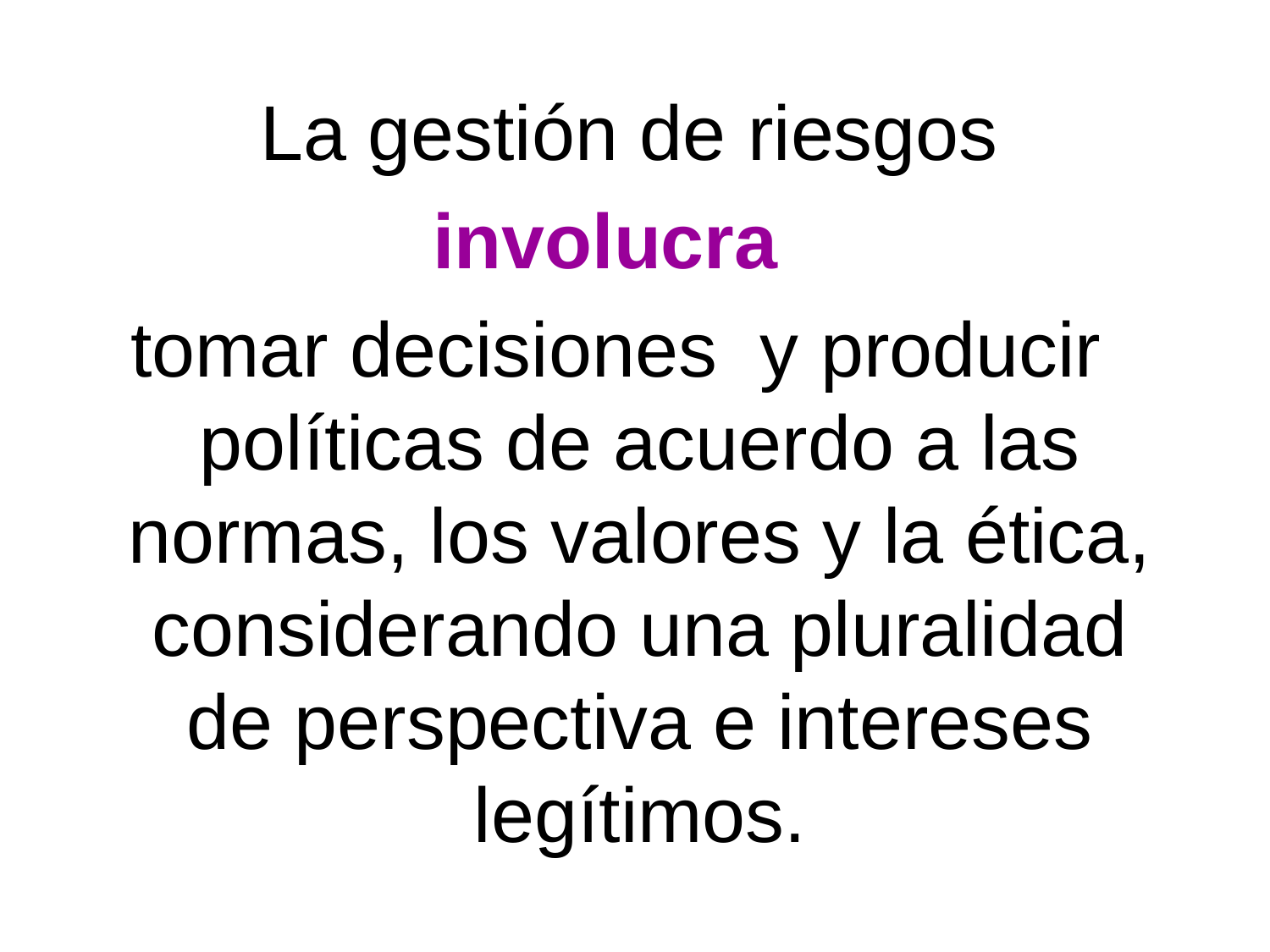

La gestión de riesgos
involucra
tomar decisiones  y producir políticas de acuerdo a las normas, los valores y la ética, considerando una pluralidad de perspectiva e intereses legítimos.